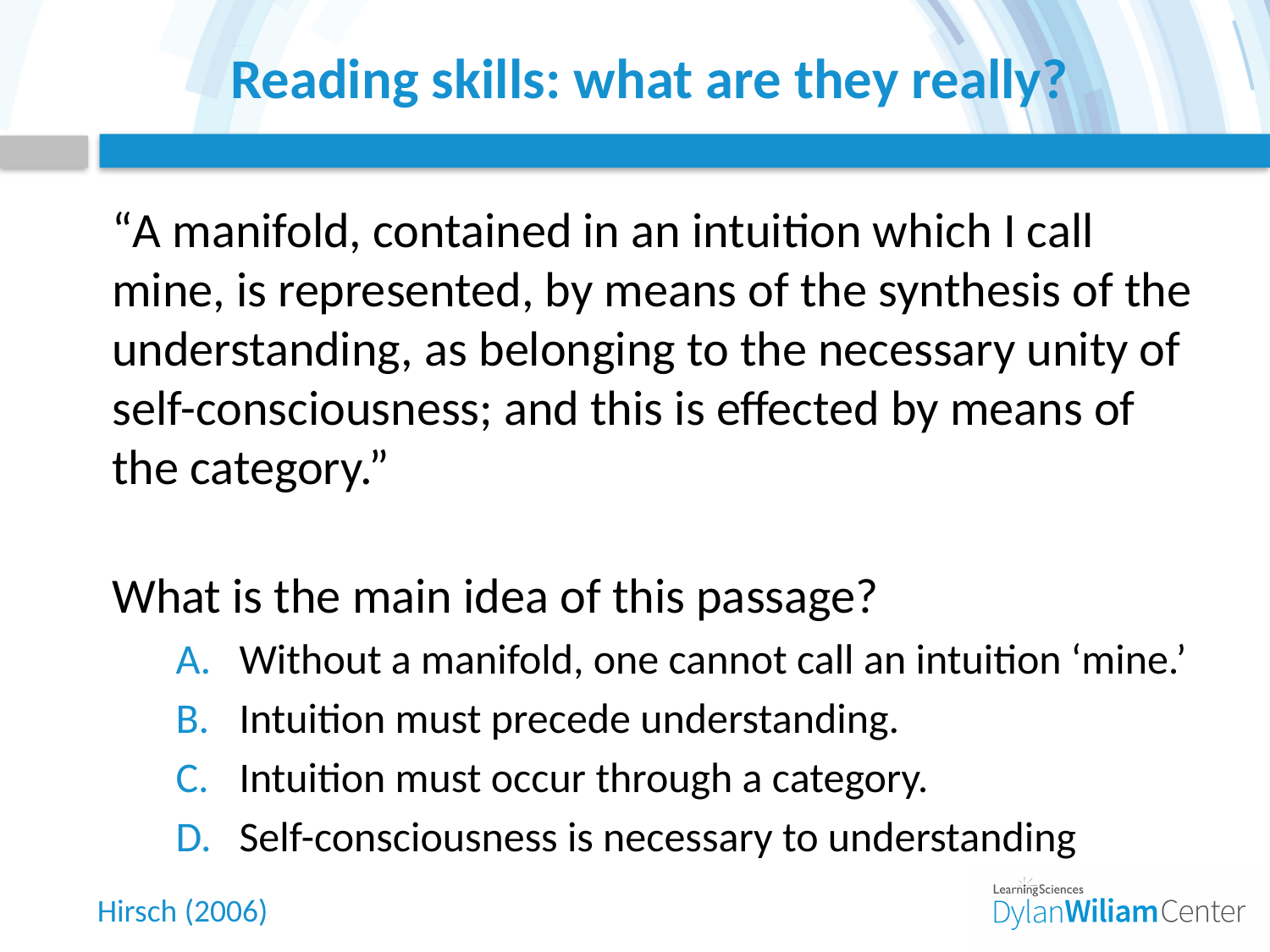

# Reading skills: what are they really?
“A manifold, contained in an intuition which I call mine, is represented, by means of the synthesis of the understanding, as belonging to the necessary unity of self-consciousness; and this is effected by means of the category.”
What is the main idea of this passage?
Without a manifold, one cannot call an intuition ‘mine.’
Intuition must precede understanding.
Intuition must occur through a category.
Self-consciousness is necessary to understanding
Hirsch (2006)